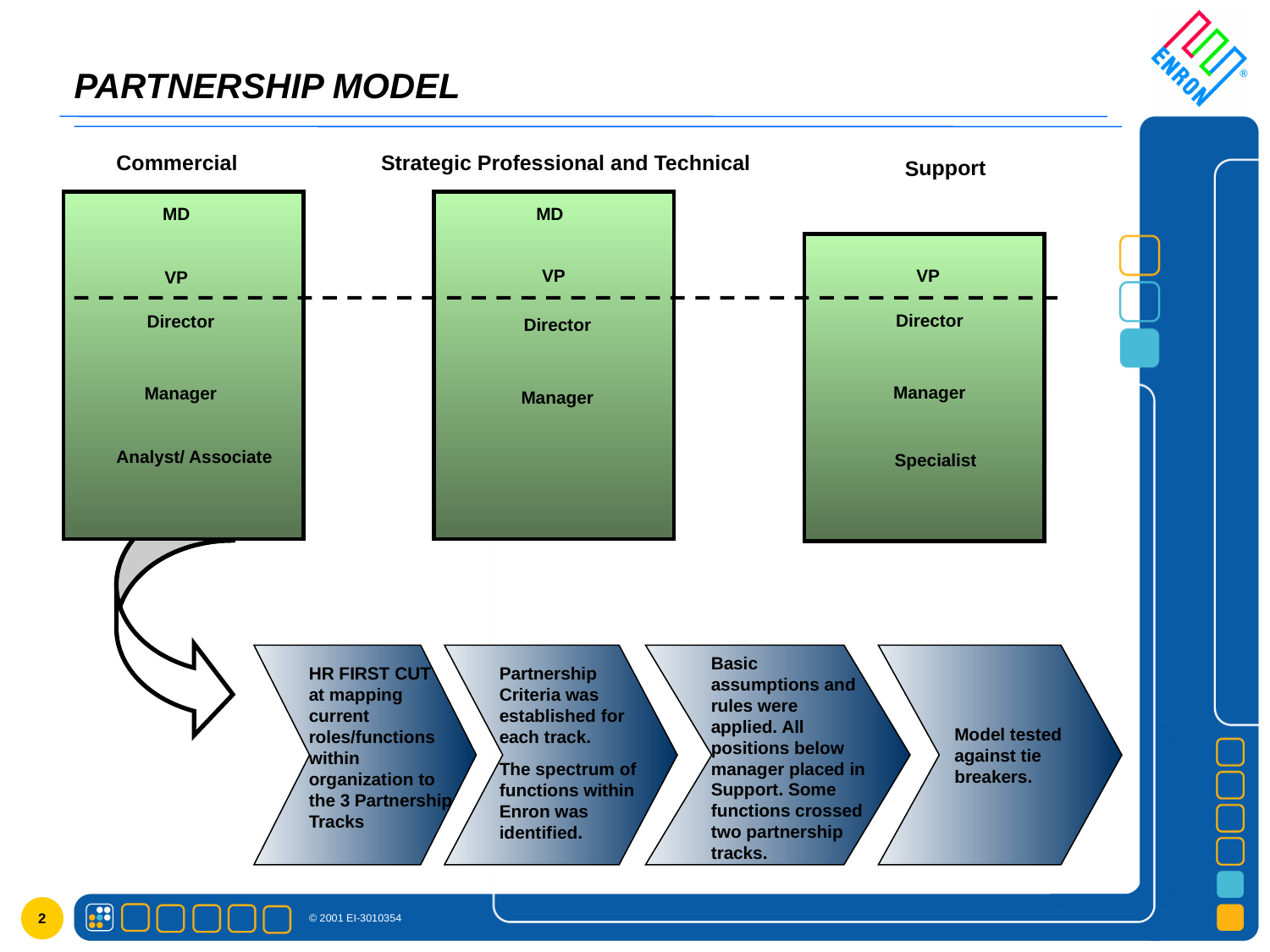

# PARTNERSHIP MODEL
Commercial
Strategic Professional and Technical
 Support

MD
MD

VP
VP
VP

Director
Director
Director
Manager
Manager
Manager
Analyst/ Associate
Specialist

Basic assumptions and rules were applied. All positions below manager placed in Support. Some functions crossed two partnership tracks.

HR FIRST CUT  at mapping current roles/functions within organization to the 3 Partnership Tracks

Partnership Criteria was established for each track.
The spectrum of functions within Enron was identified.
Model tested against tie breakers.